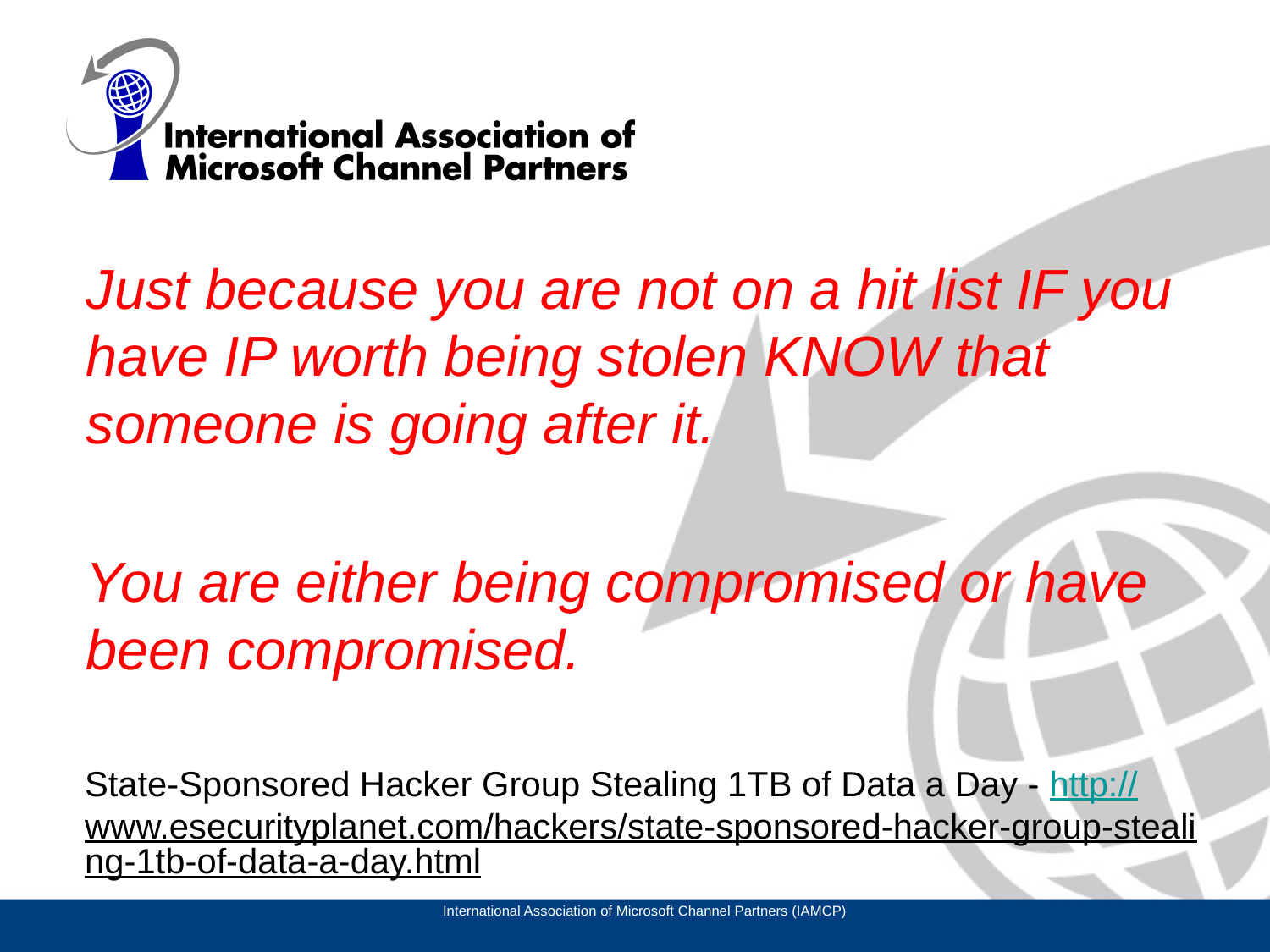

Just because you are not on a hit list IF you have IP worth being stolen KNOW that someone is going after it.

You are either being compromised or have been compromised.

State-Sponsored Hacker Group Stealing 1TB of Data a Day - http://www.esecurityplanet.com/hackers/state-sponsored-hacker-group-stealing-1tb-of-data-a-day.html
International Association of Microsoft Channel Partners (IAMCP)